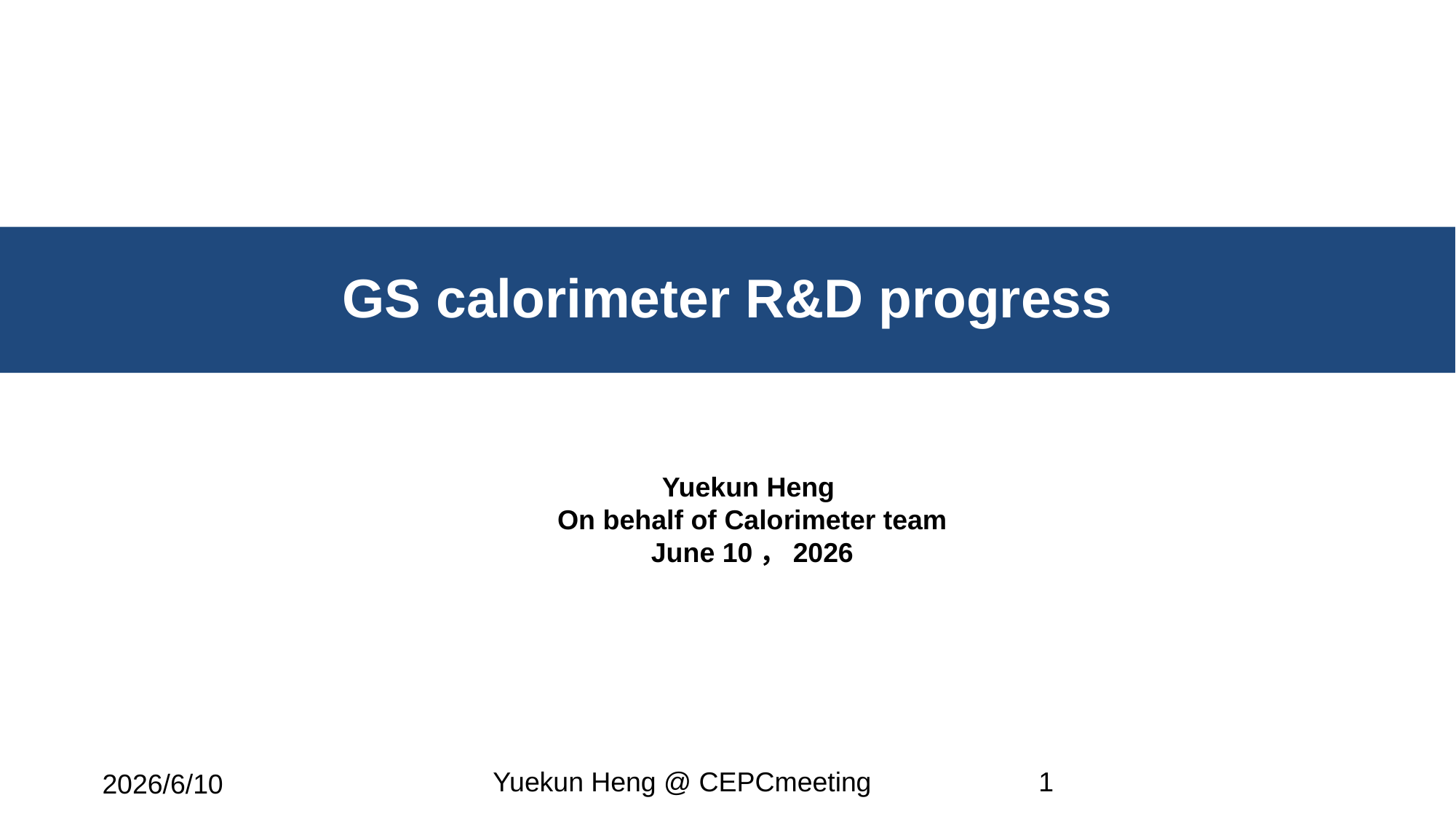

# GS calorimeter R&D progress
Yuekun Heng
On behalf of Calorimeter team
June 10，2026
Yuekun Heng @ CEPCmeeting
1
2026/6/10